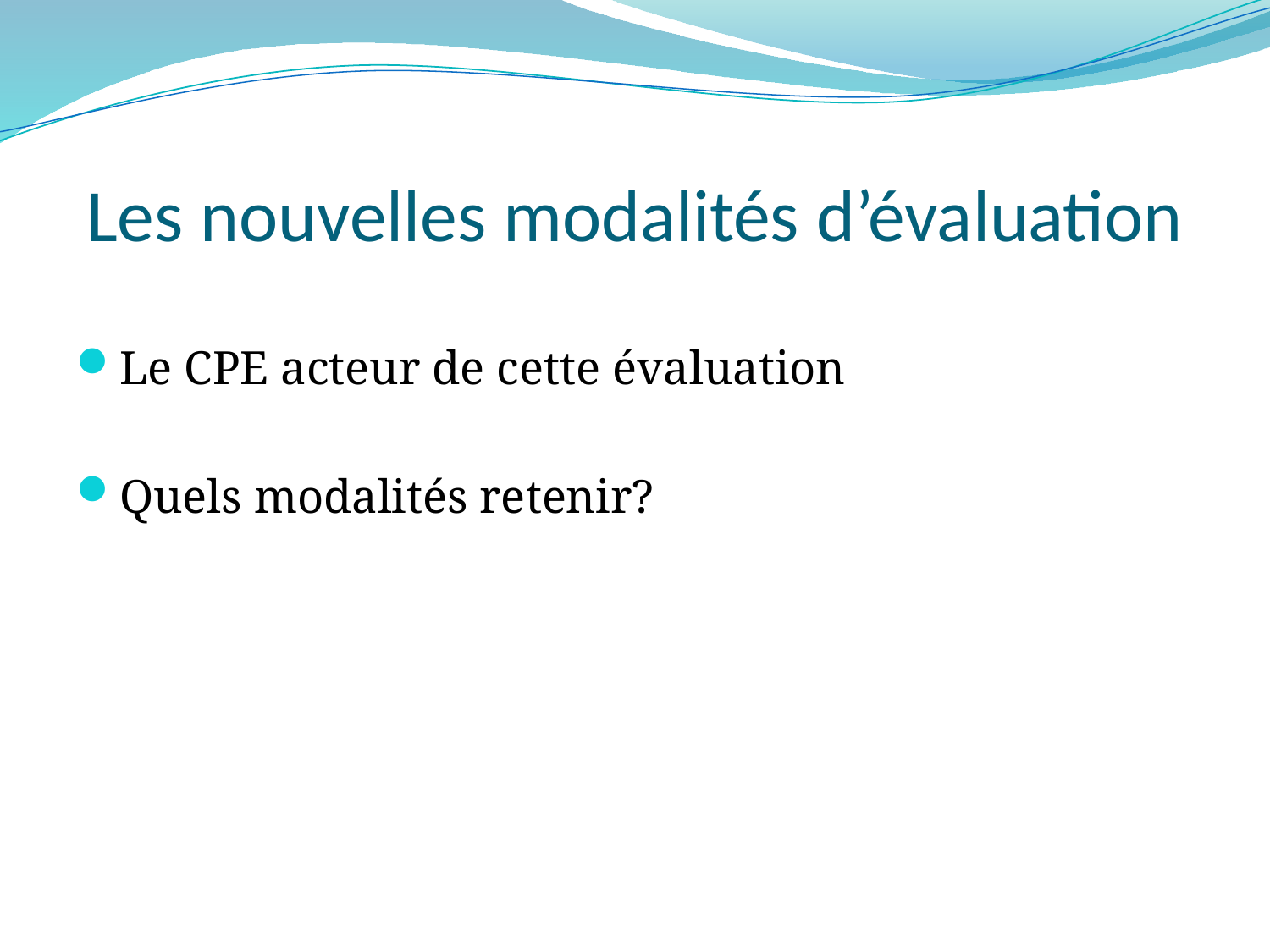

# Les nouvelles modalités d’évaluation

Le CPE acteur de cette évaluation

Quels modalités retenir?